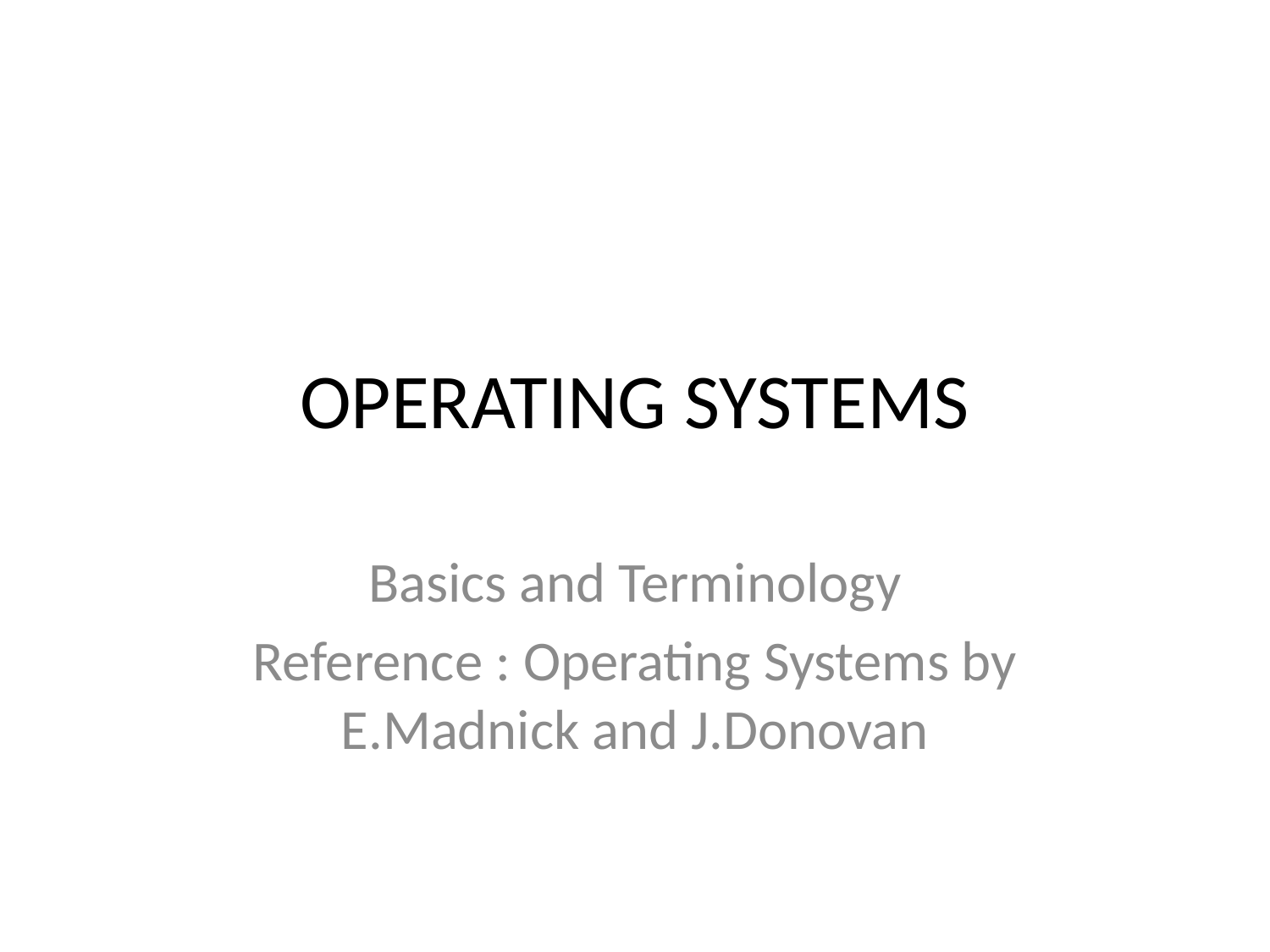

# OPERATING SYSTEMS
Basics and Terminology
Reference : Operating Systems by E.Madnick and J.Donovan